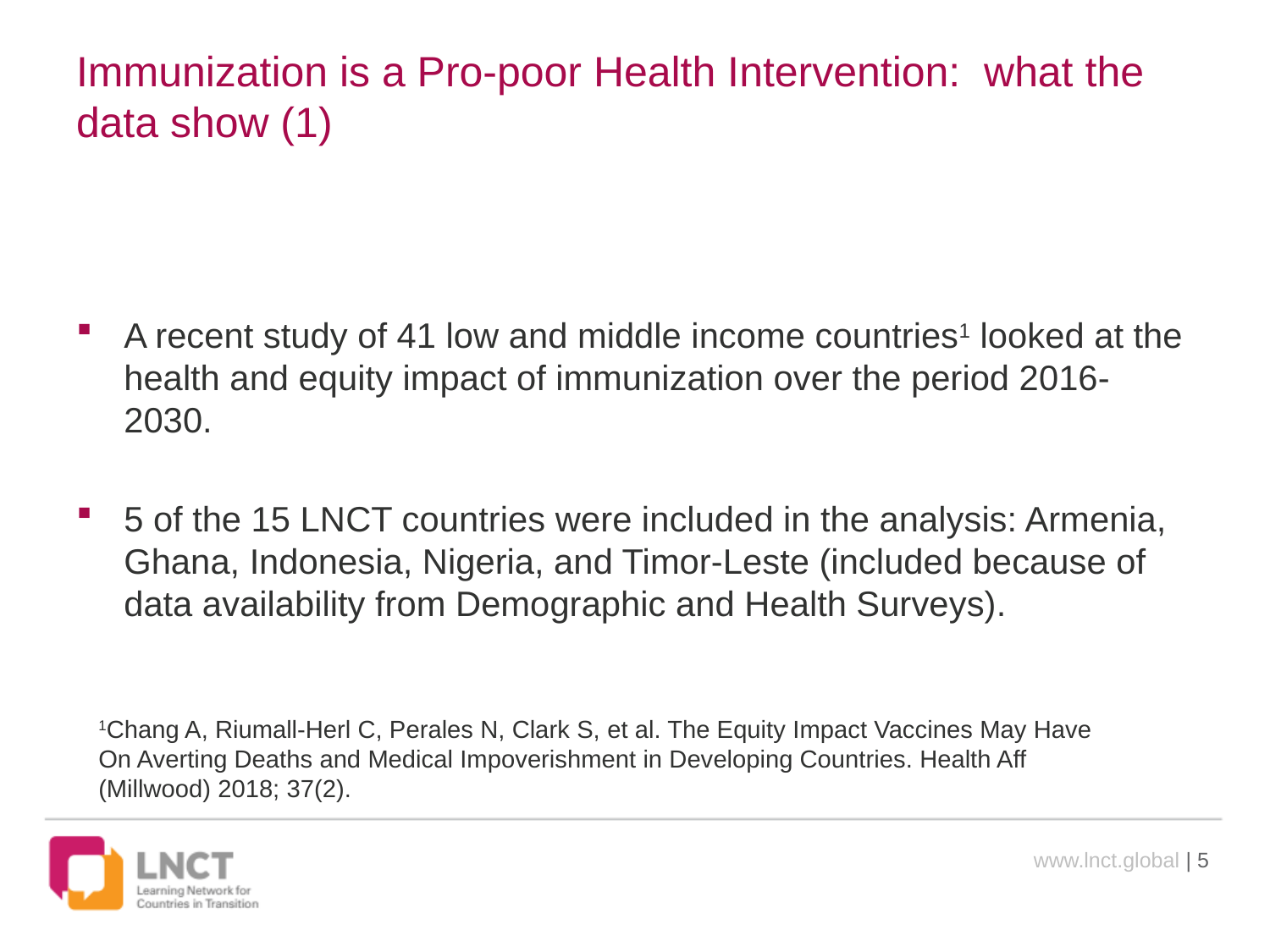

# Immunization is a Pro-poor Health Intervention:  what the data show (1)
A recent study of 41 low and middle income countries1 looked at the health and equity impact of immunization over the period 2016-2030.

5 of the 15 LNCT countries were included in the analysis: Armenia, Ghana, Indonesia, Nigeria, and Timor-Leste (included because of data availability from Demographic and Health Surveys).

1Chang A, Riumall-Herl C, Perales N, Clark S, et al. The Equity Impact Vaccines May Have On Averting Deaths and Medical Impoverishment in Developing Countries. Health Aff (Millwood) 2018; 37(2).
www.lnct.global | 5